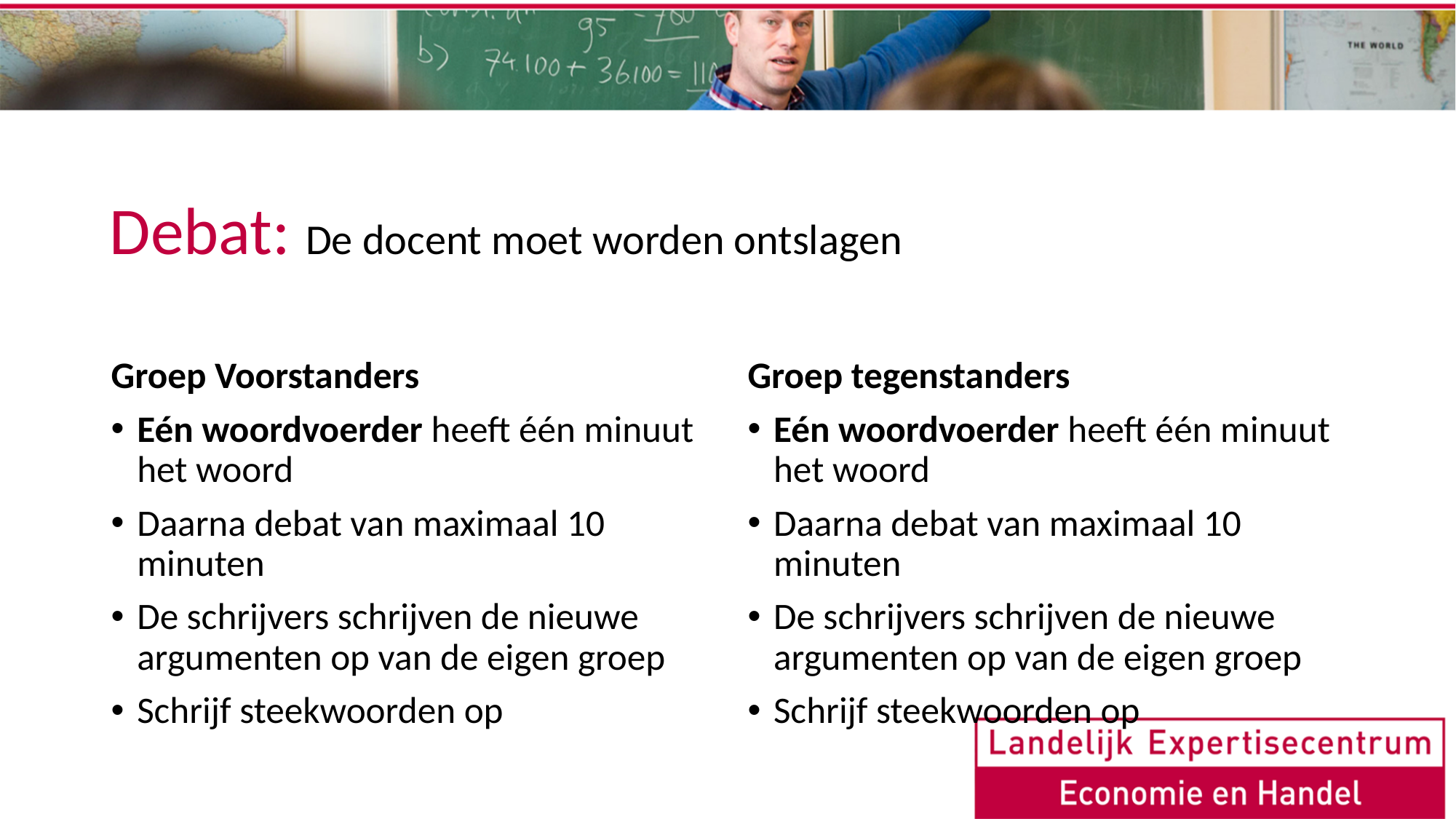

# Debat: De docent moet worden ontslagen
Groep Voorstanders
Eén woordvoerder heeft één minuut het woord
Daarna debat van maximaal 10 minuten
De schrijvers schrijven de nieuwe argumenten op van de eigen groep
Schrijf steekwoorden op

Groep tegenstanders
Eén woordvoerder heeft één minuut het woord
Daarna debat van maximaal 10 minuten
De schrijvers schrijven de nieuwe argumenten op van de eigen groep
Schrijf steekwoorden op